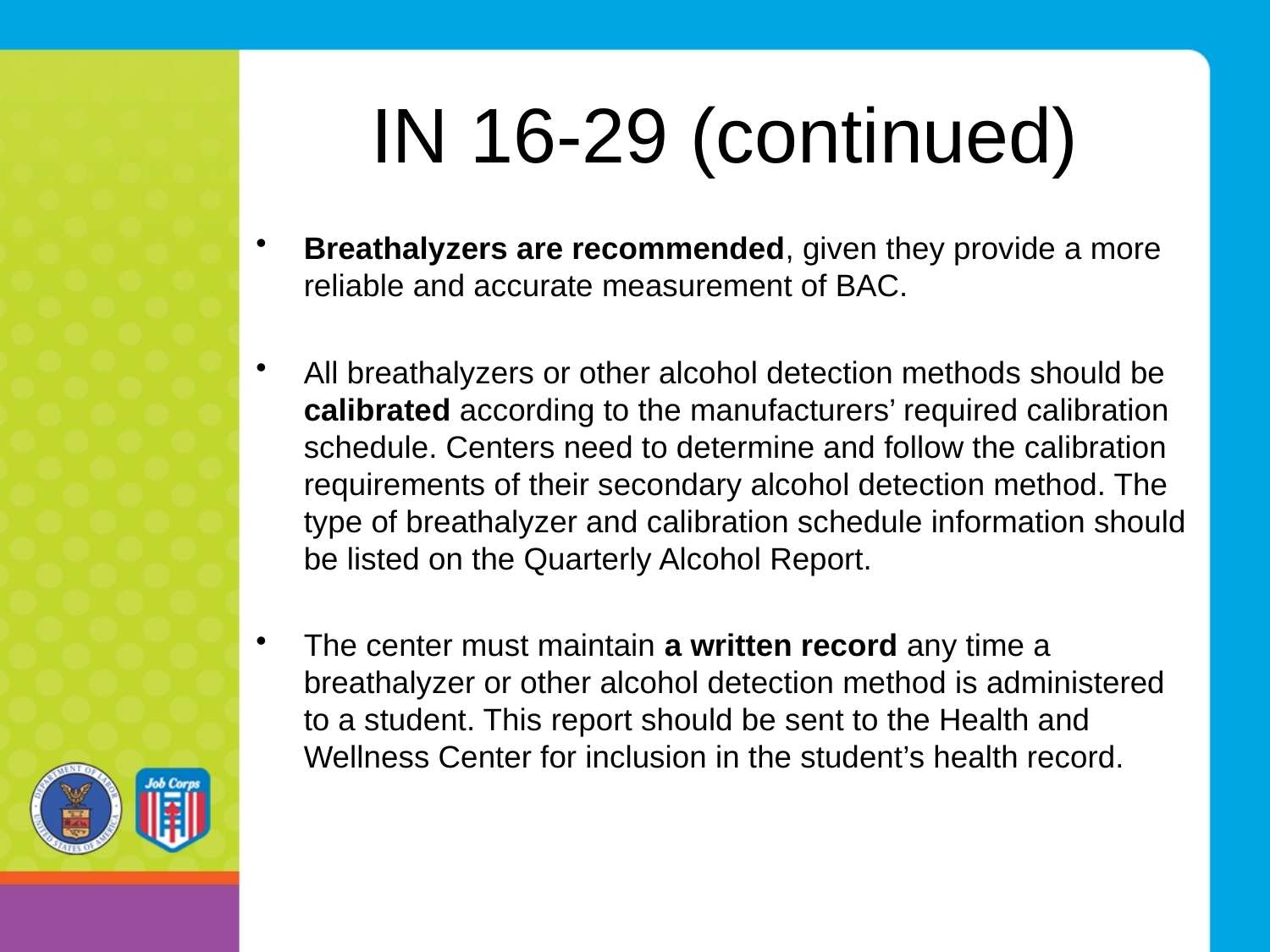

# IN 16-29 (continued)
Breathalyzers are recommended, given they provide a more reliable and accurate measurement of BAC.

All breathalyzers or other alcohol detection methods should be calibrated according to the manufacturers’ required calibration schedule. Centers need to determine and follow the calibration requirements of their secondary alcohol detection method. The type of breathalyzer and calibration schedule information should be listed on the Quarterly Alcohol Report.

The center must maintain a written record any time a breathalyzer or other alcohol detection method is administered to a student. This report should be sent to the Health and Wellness Center for inclusion in the student’s health record.